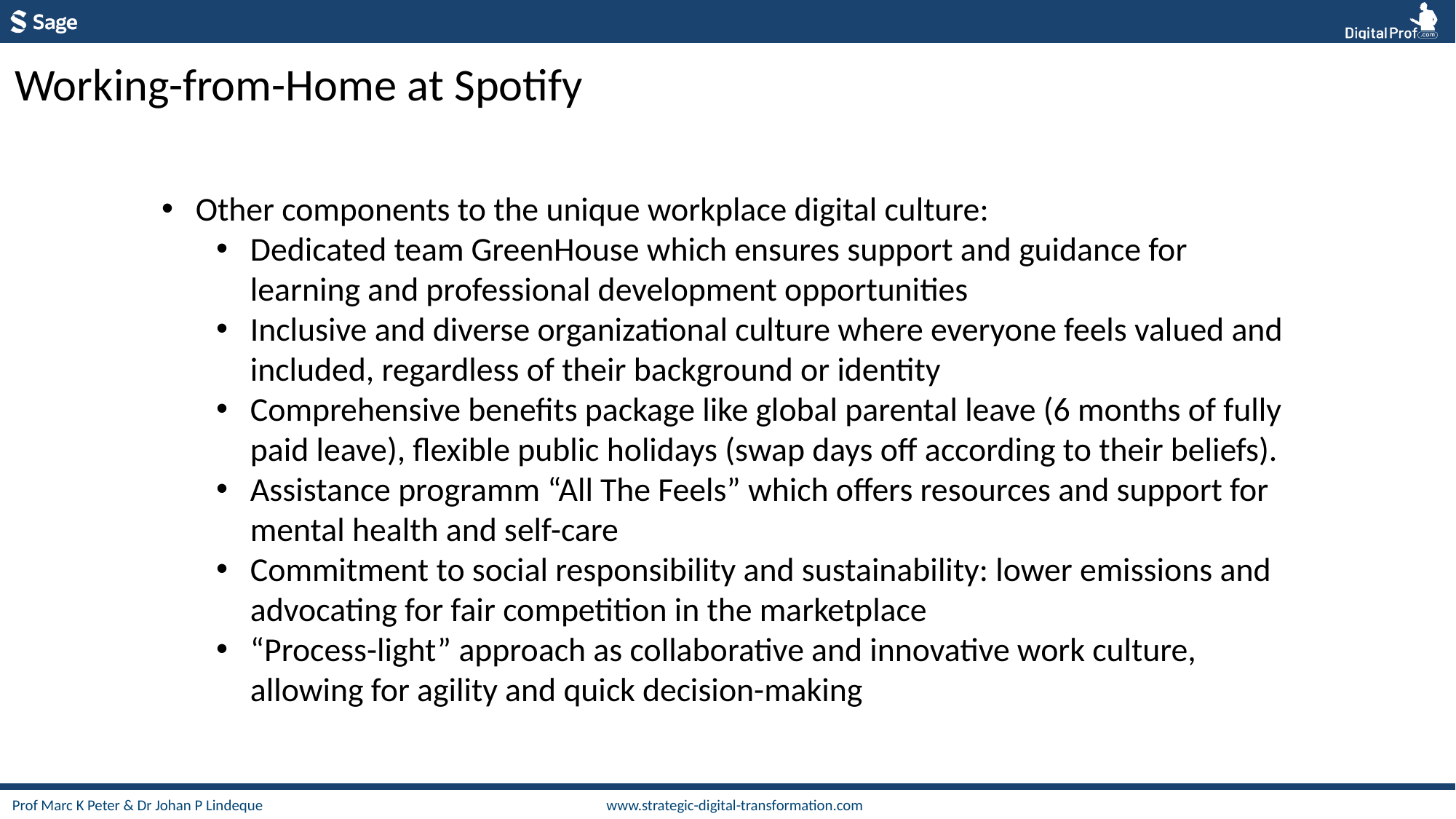

Working-from-Home at Spotify
Other components to the unique workplace digital culture:
Dedicated team GreenHouse which ensures support and guidance for learning and professional development opportunities
Inclusive and diverse organizational culture where everyone feels valued and included, regardless of their background or identity
Comprehensive benefits package like global parental leave (6 months of fully paid leave), flexible public holidays (swap days off according to their beliefs).
Assistance programm “All The Feels” which offers resources and support for mental health and self-care
Commitment to social responsibility and sustainability: lower emissions and advocating for fair competition in the marketplace
“Process-light” approach as collaborative and innovative work culture, allowing for agility and quick decision-making